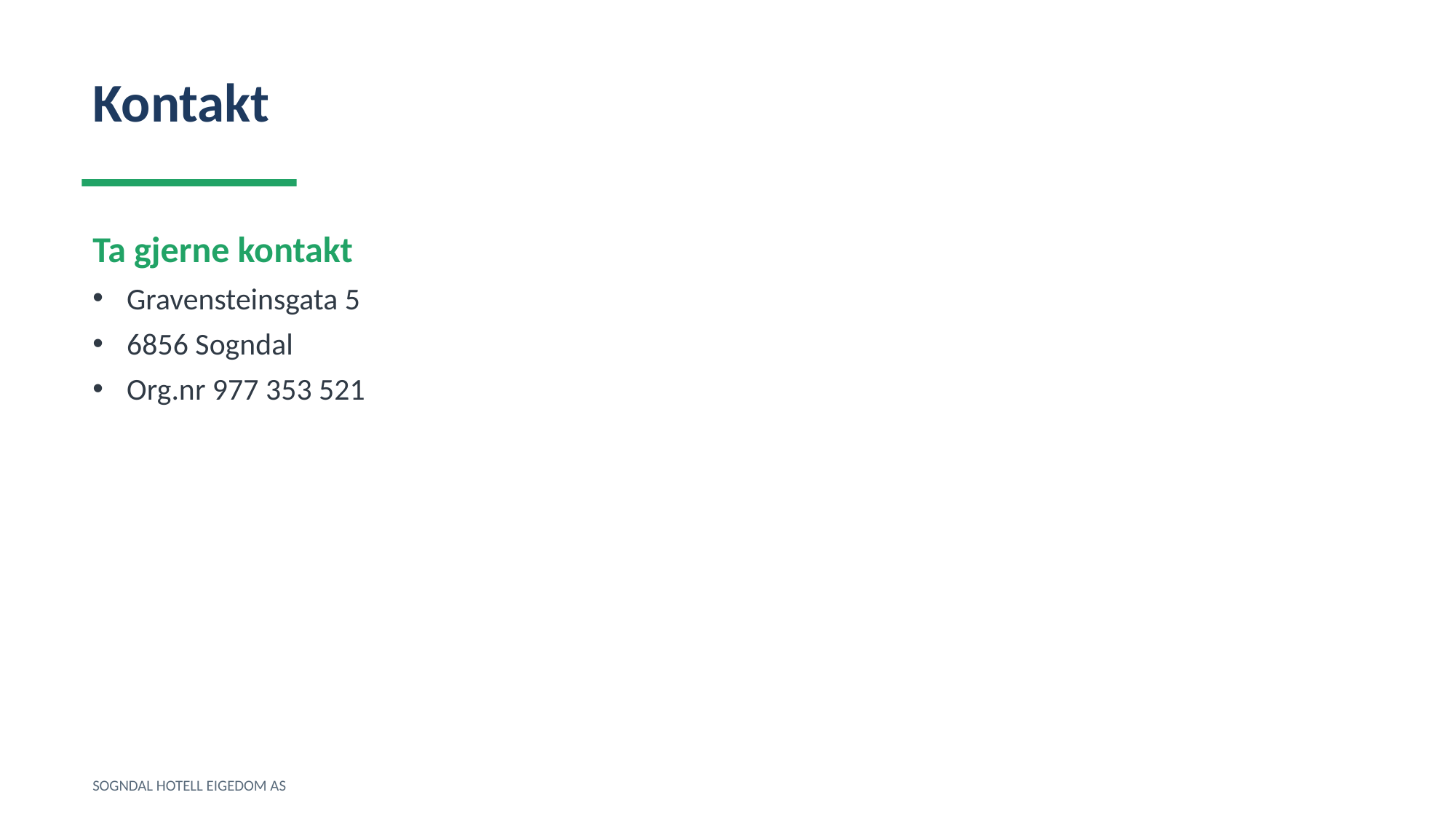

Kontakt

Ta gjerne kontakt
Gravensteinsgata 5
6856 Sogndal
Org.nr 977 353 521
SOGNDAL HOTELL EIGEDOM AS